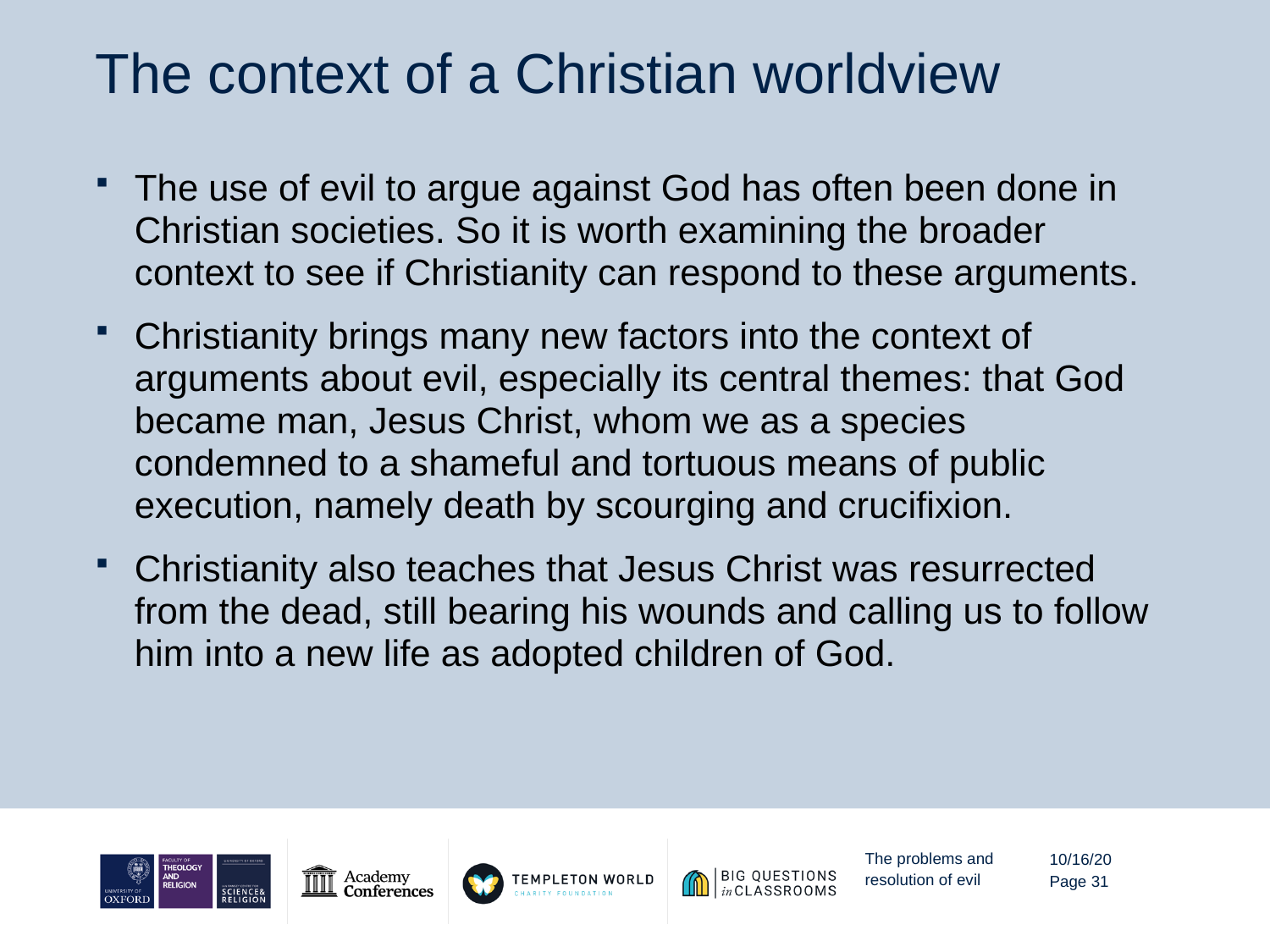

# The context of a Christian worldview
The use of evil to argue against God has often been done in Christian societies. So it is worth examining the broader context to see if Christianity can respond to these arguments.
Christianity brings many new factors into the context of arguments about evil, especially its central themes: that God became man, Jesus Christ, whom we as a species condemned to a shameful and tortuous means of public execution, namely death by scourging and crucifixion.
Christianity also teaches that Jesus Christ was resurrected from the dead, still bearing his wounds and calling us to follow him into a new life as adopted children of God.

The problems and
resolution of evil
10/16/20
Page 31